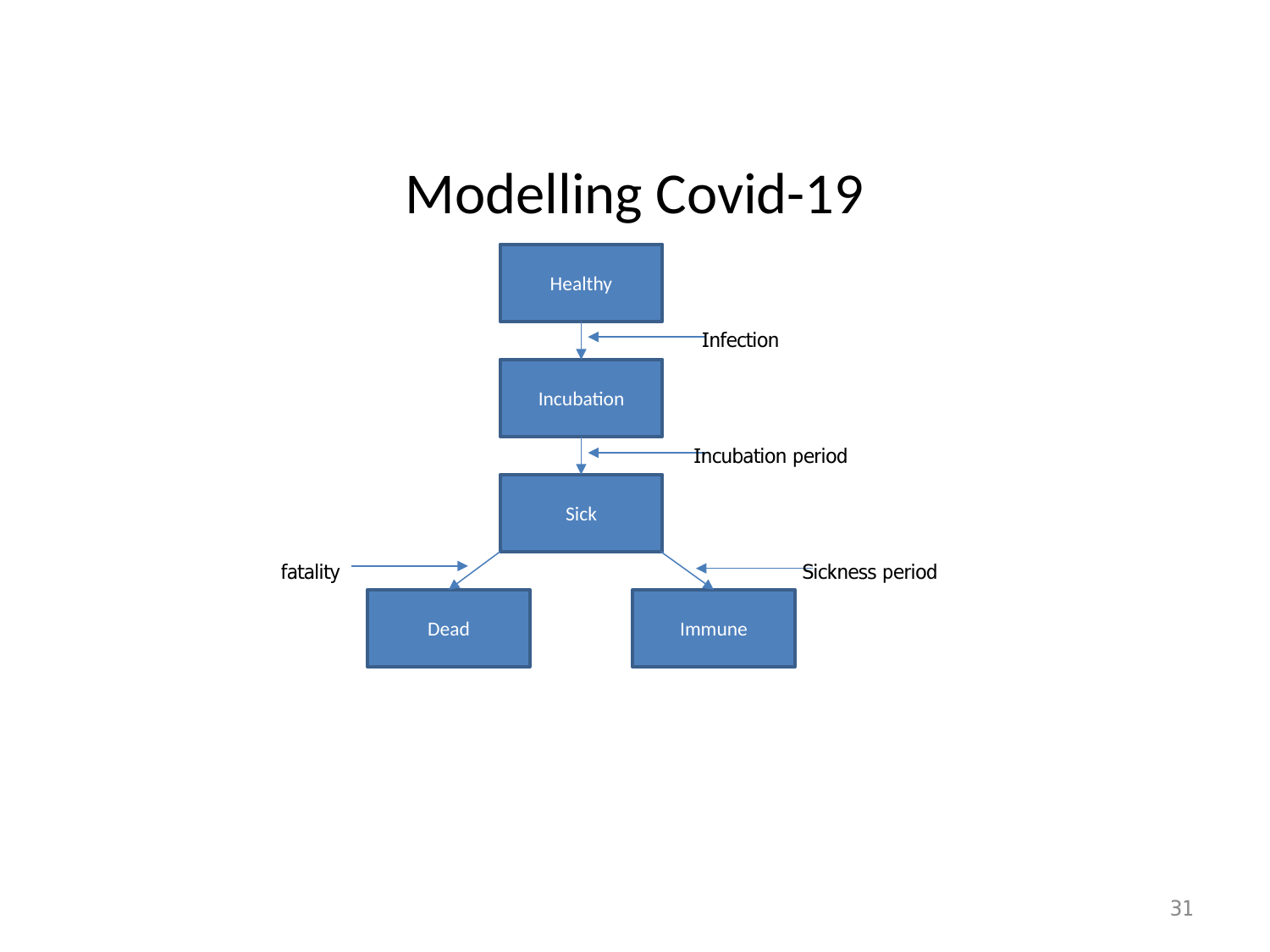

Modelling Covid-19
Healthy
Infection
Incubation
Incubation period
Sick
fatality
Sickness period
Dead
Immune
31